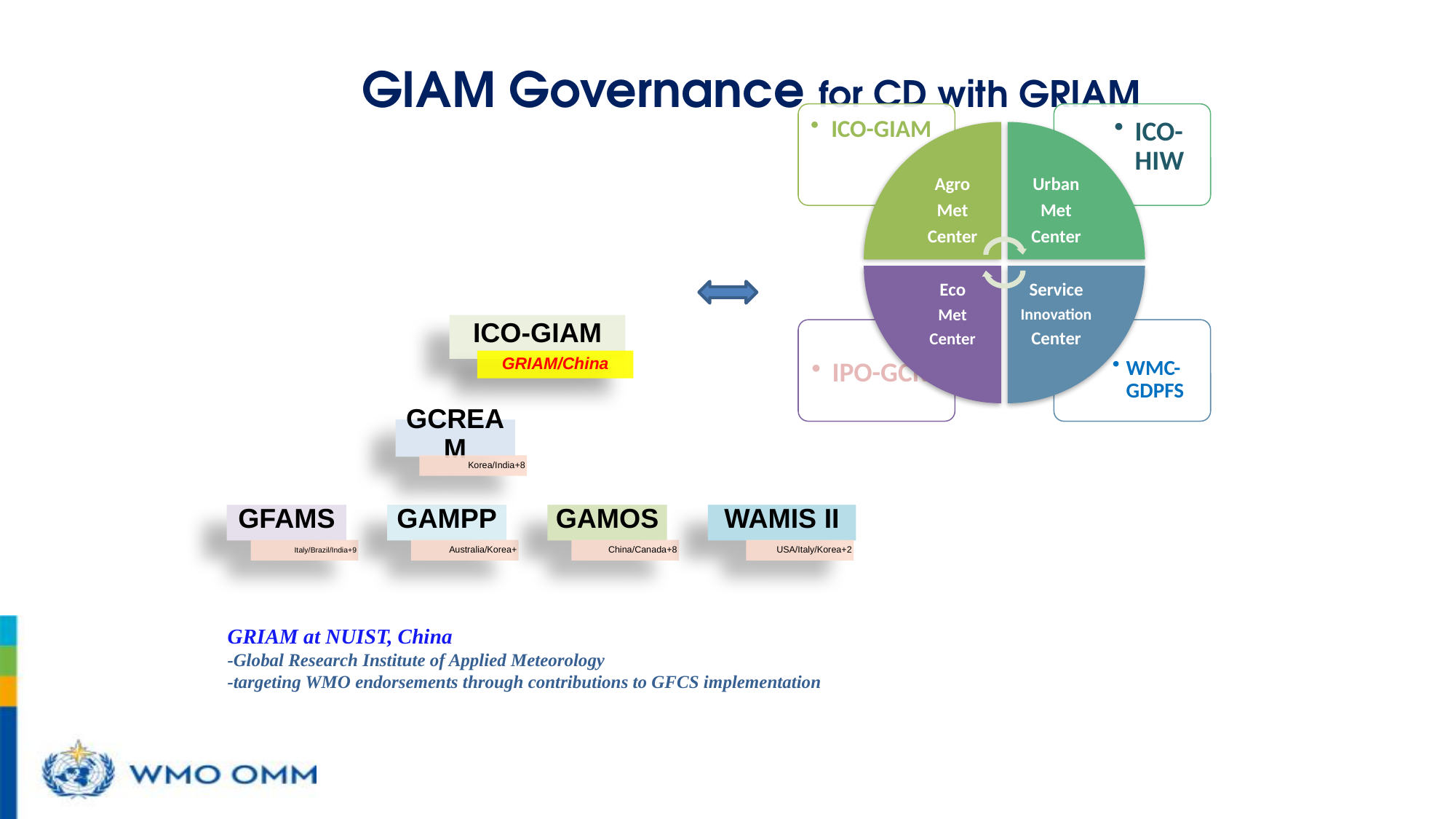

# GIAM Governance for CD with GRIAM
WMC-GDPFS
IPO-GCR
ICO-HIW
ICO-GIAM
Agro
Met
Center
Urban
Met
Center
Service
Innovation
Center
Eco
Met
Center
ICO-GIAM
GRIAM/China
GFAMS
Italy/Brazil/India+9
GAMPP
Australia/Korea+
GAMOS
China/Canada+8
WAMIS II
USA/Italy/Korea+2
GCREAM
Korea/India+8

GRIAM at NUIST, China
-Global Research Institute of Applied Meteorology
-targeting WMO endorsements through contributions to GFCS implementation